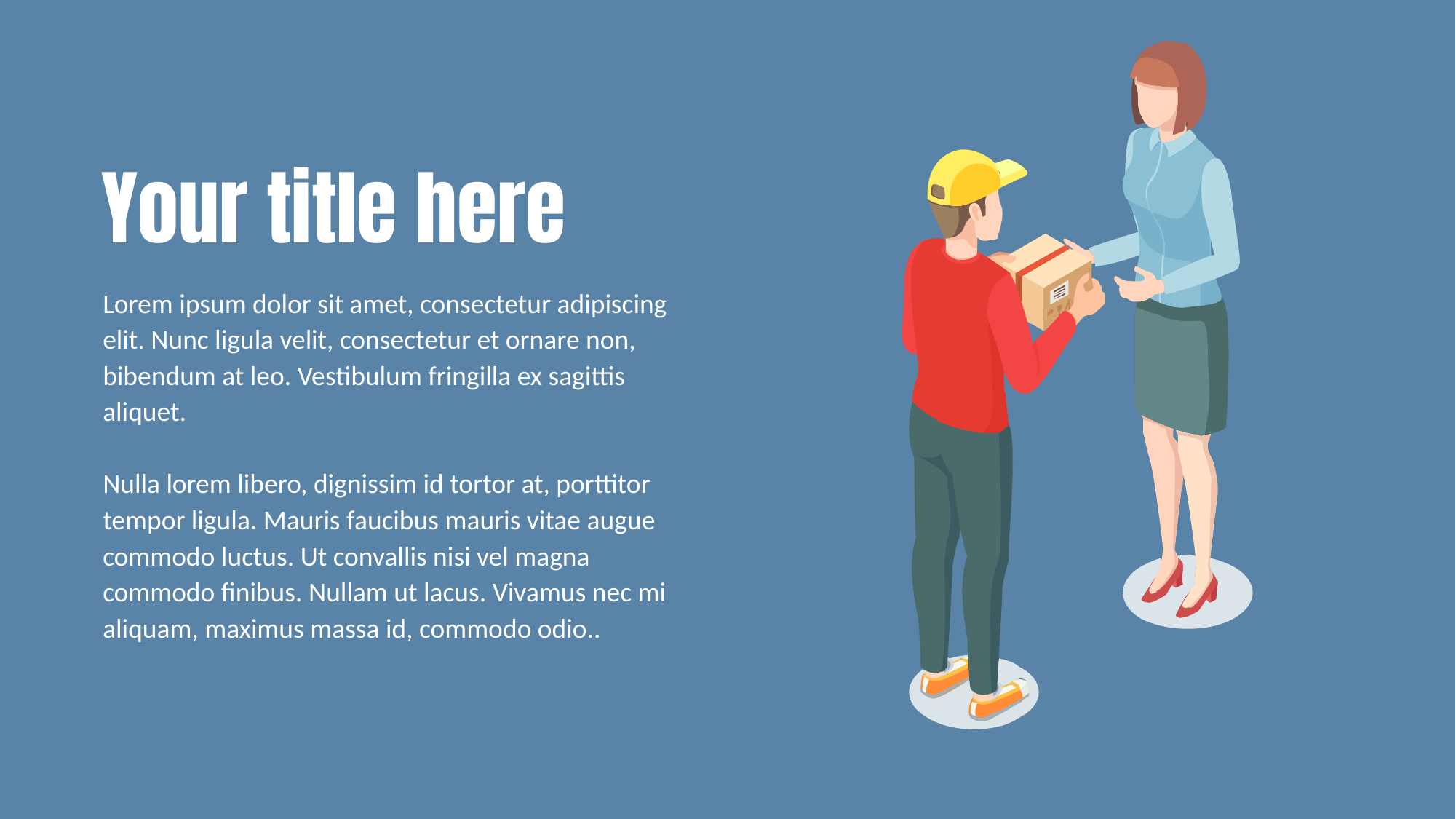

Your title here
Lorem ipsum dolor sit amet, consectetur adipiscing elit. Nunc ligula velit, consectetur et ornare non, bibendum at leo. Vestibulum fringilla ex sagittis aliquet.

Nulla lorem libero, dignissim id tortor at, porttitor tempor ligula. Mauris faucibus mauris vitae augue commodo luctus. Ut convallis nisi vel magna commodo finibus. Nullam ut lacus. Vivamus nec mi aliquam, maximus massa id, commodo odio..